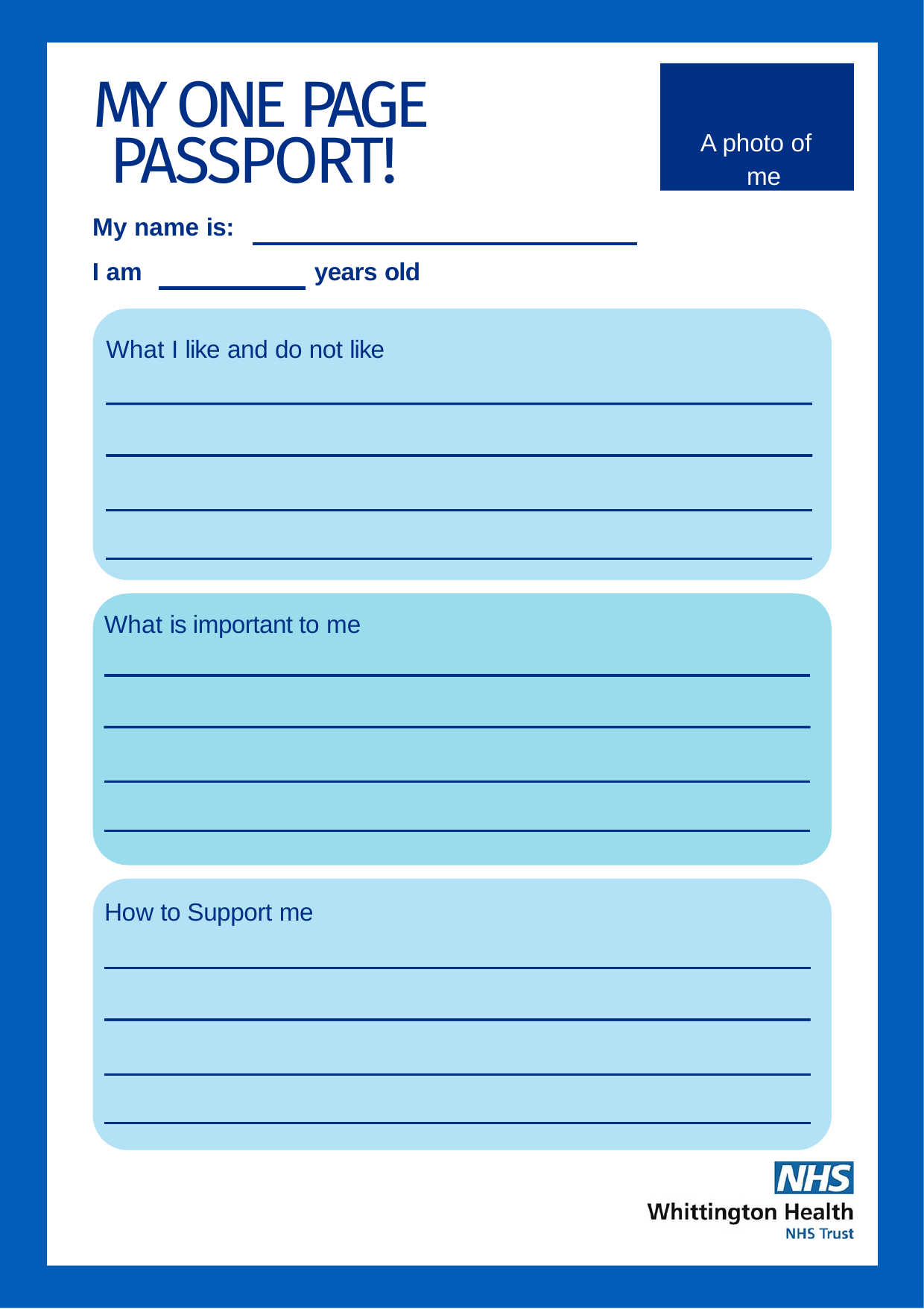

# MY ONE PAGE  PASSPORT!

A photo of  me
My name is:

I am
years old

What I like and do not like

What is important to me

How to Support me